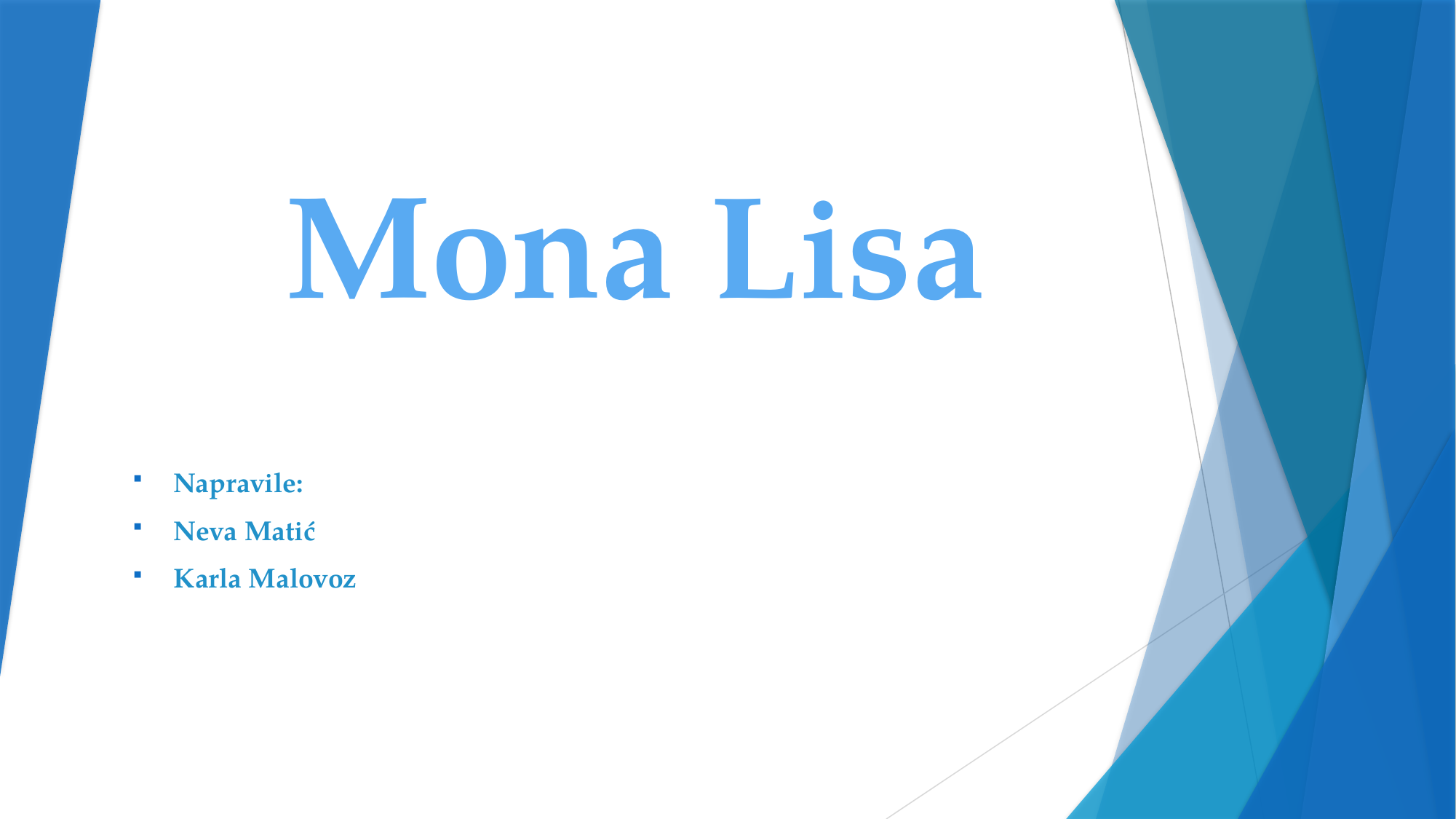

# Mona Lisa
 Napravile:
 Neva Matić
 Karla Malovoz